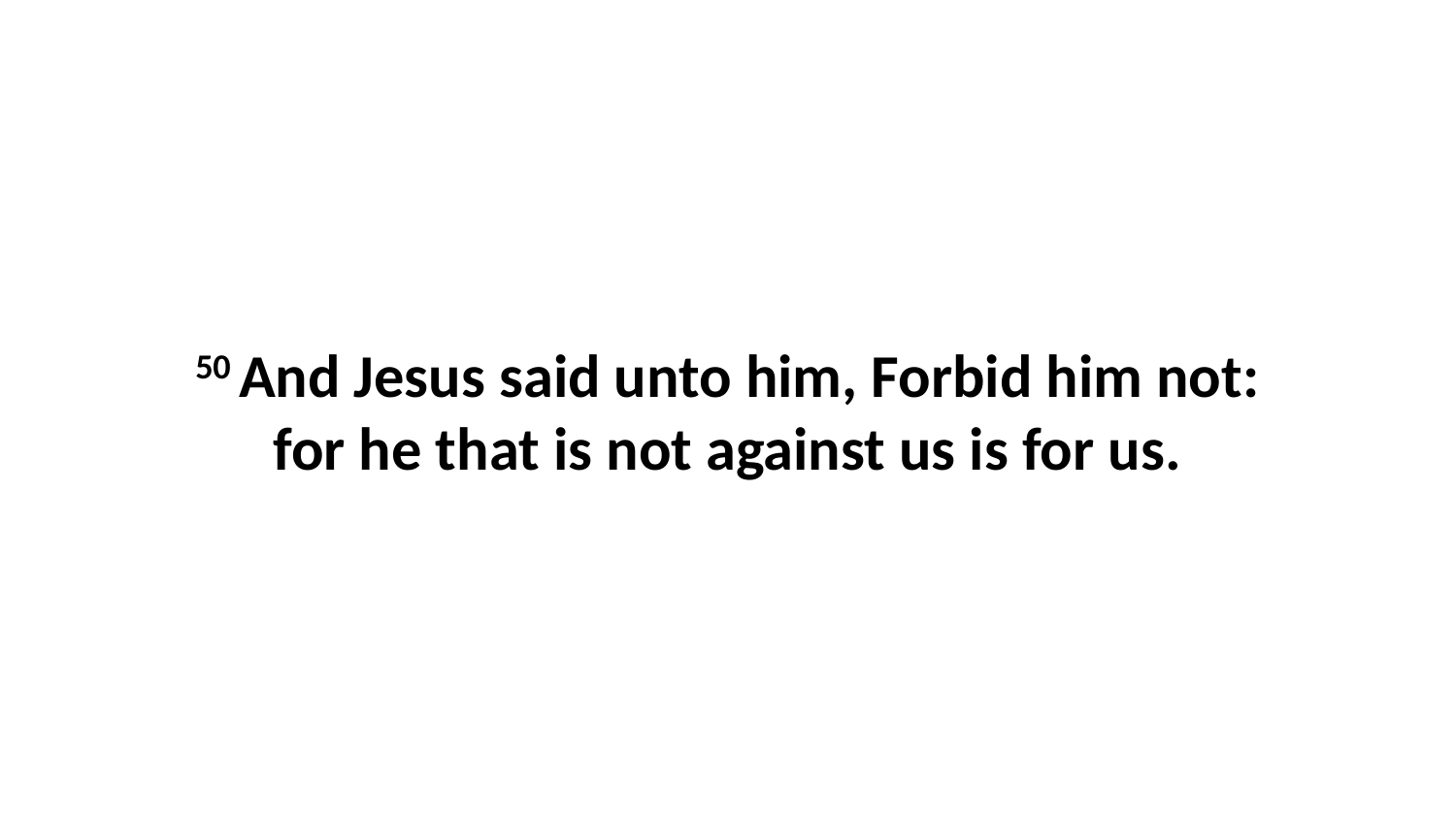

50 And Jesus said unto him, Forbid him not: for he that is not against us is for us.